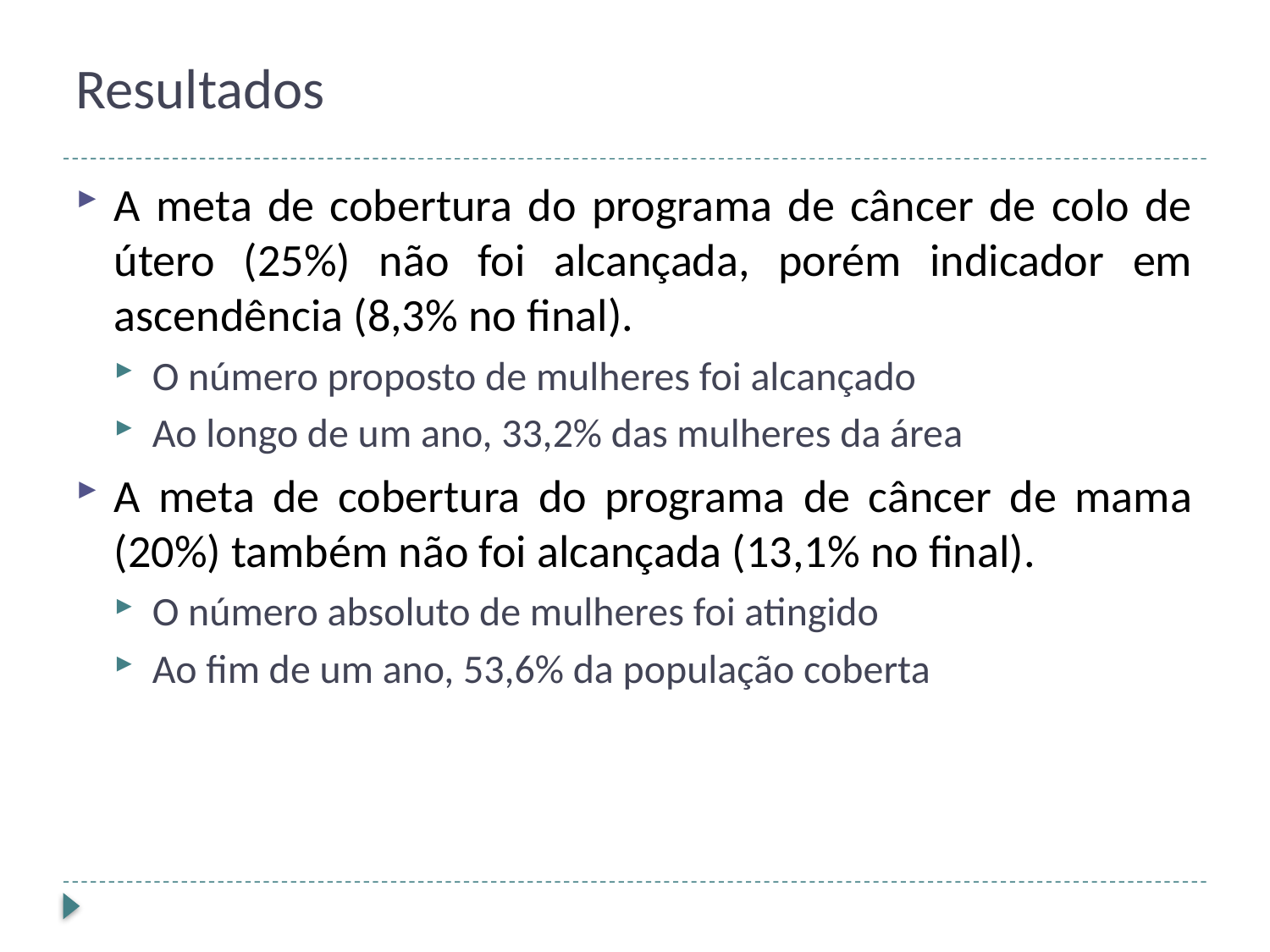

# Resultados
A meta de cobertura do programa de câncer de colo de útero (25%) não foi alcançada, porém indicador em ascendência (8,3% no final).
O número proposto de mulheres foi alcançado
Ao longo de um ano, 33,2% das mulheres da área
A meta de cobertura do programa de câncer de mama (20%) também não foi alcançada (13,1% no final).
O número absoluto de mulheres foi atingido
Ao fim de um ano, 53,6% da população coberta